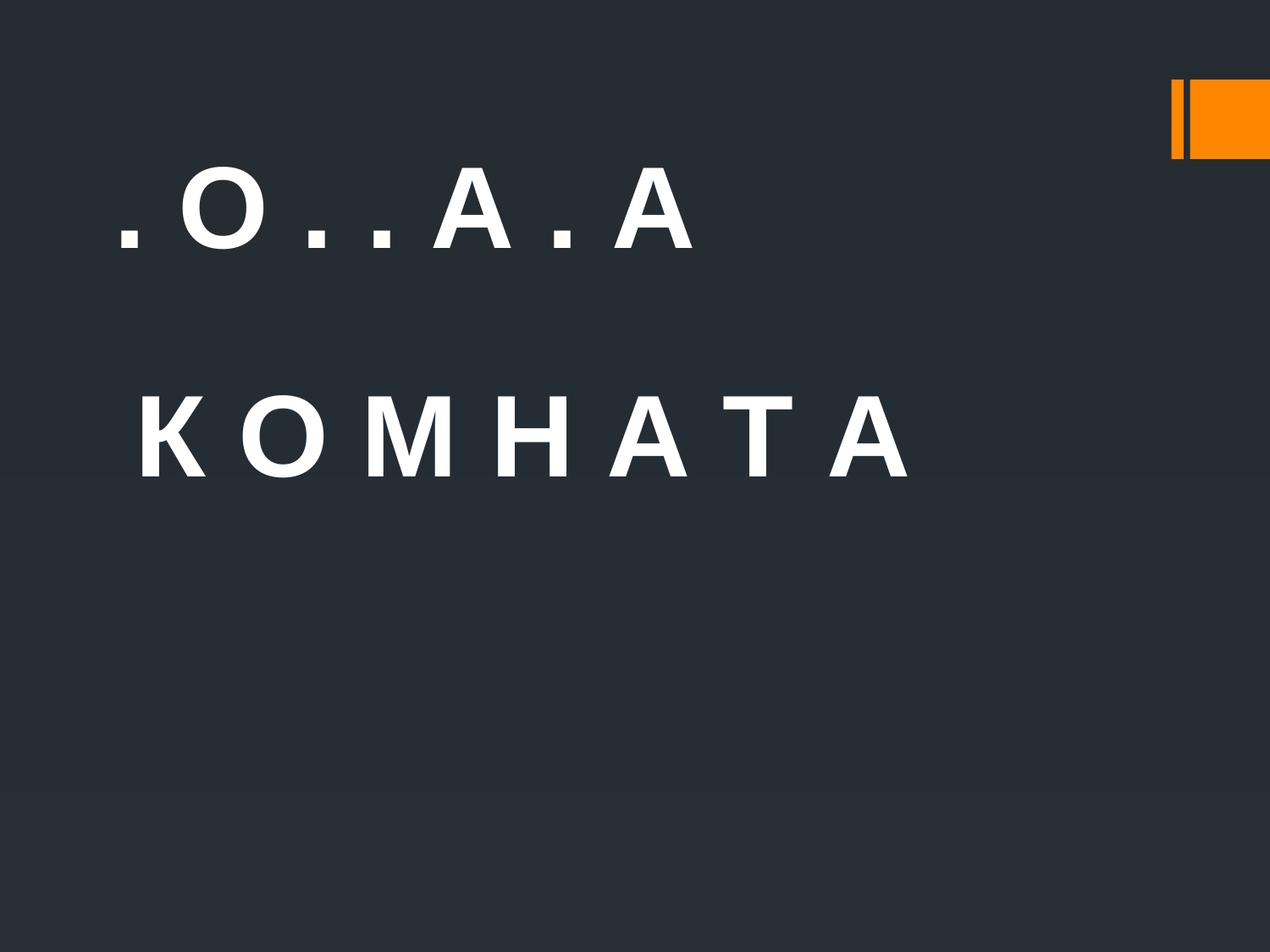

. О . . А . А

К О М Н А Т А